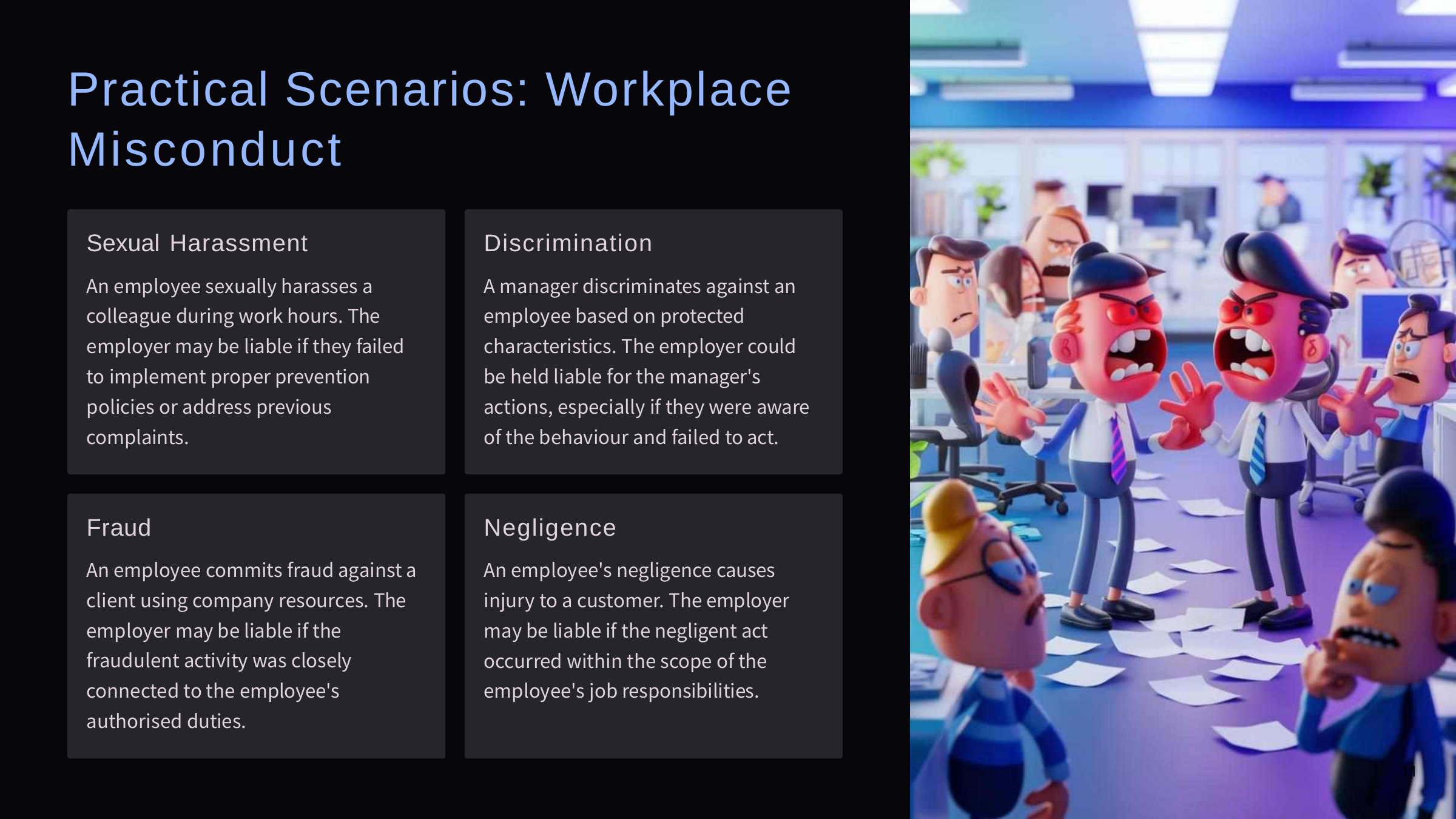

# Practical Scenarios: Workplace Misconduct

Sexual Harassment
An employee sexually harasses a colleague during work hours. The employer may be liable if they failed to implement proper prevention policies or address previous complaints.
Discrimination
A manager discriminates against an employee based on protected characteristics. The employer could be held liable for the manager's actions, especially if they were aware of the behaviour and failed to act.

Fraud
An employee commits fraud against a client using company resources. The employer may be liable if the fraudulent activity was closely connected to the employee's authorised duties.
Negligence
An employee's negligence causes injury to a customer. The employer may be liable if the negligent act occurred within the scope of the employee's job responsibilities.
11